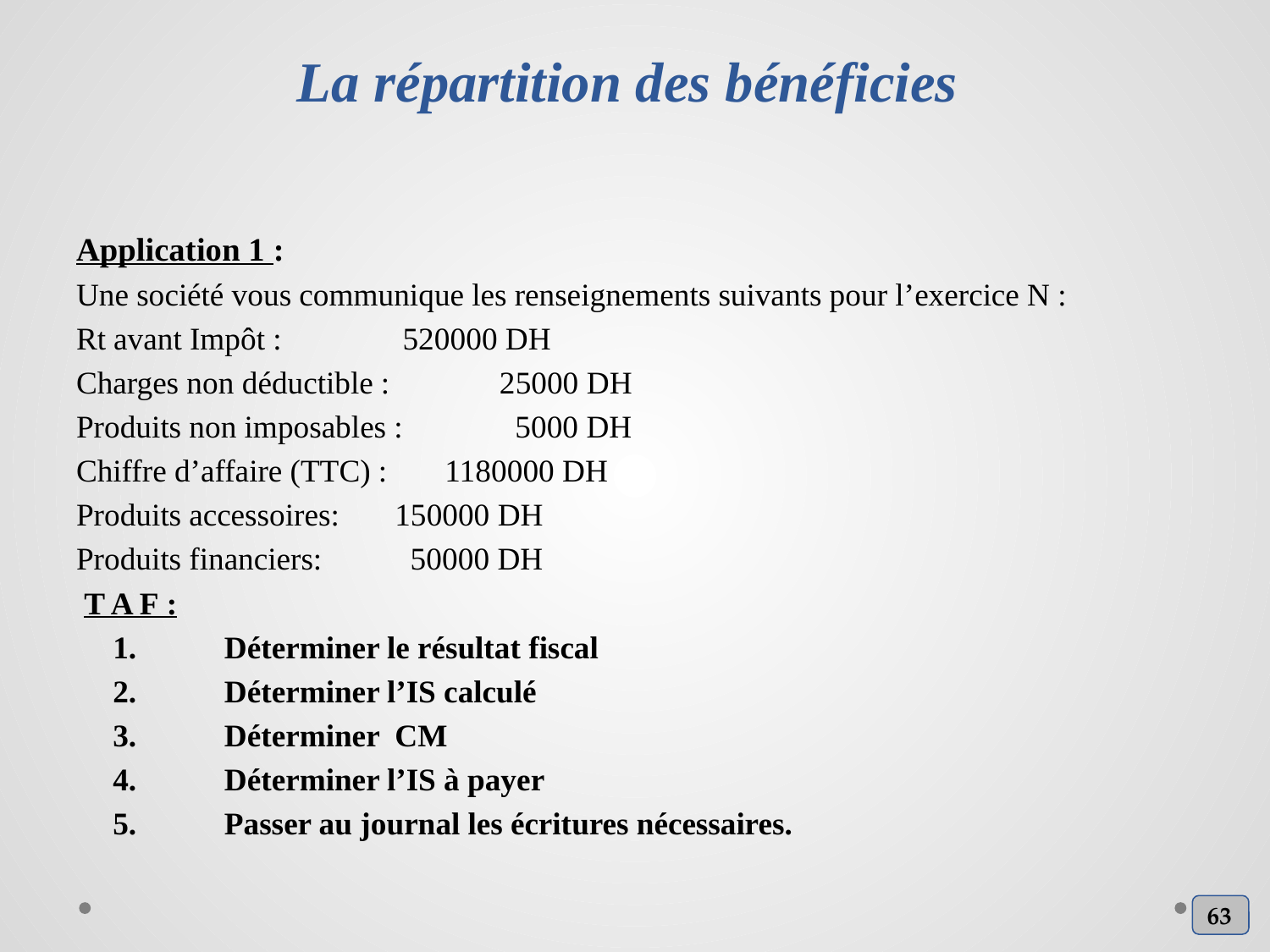

# La répartition des bénéficies
Application 1 :
Une société vous communique les renseignements suivants pour l’exercice N :
Rt avant Impôt : 	     520000 DH
Charges non déductible : 	       25000 DH
Produits non imposables : 	         5000 DH
Chiffre d’affaire (TTC) : 	1180000 DH
Produits accessoires: 	    150000 DH
Produits financiers: 	      50000 DH
 T A F :
Déterminer le résultat fiscal
Déterminer l’IS calculé
Déterminer  CM
Déterminer l’IS à payer
Passer au journal les écritures nécessaires.

63